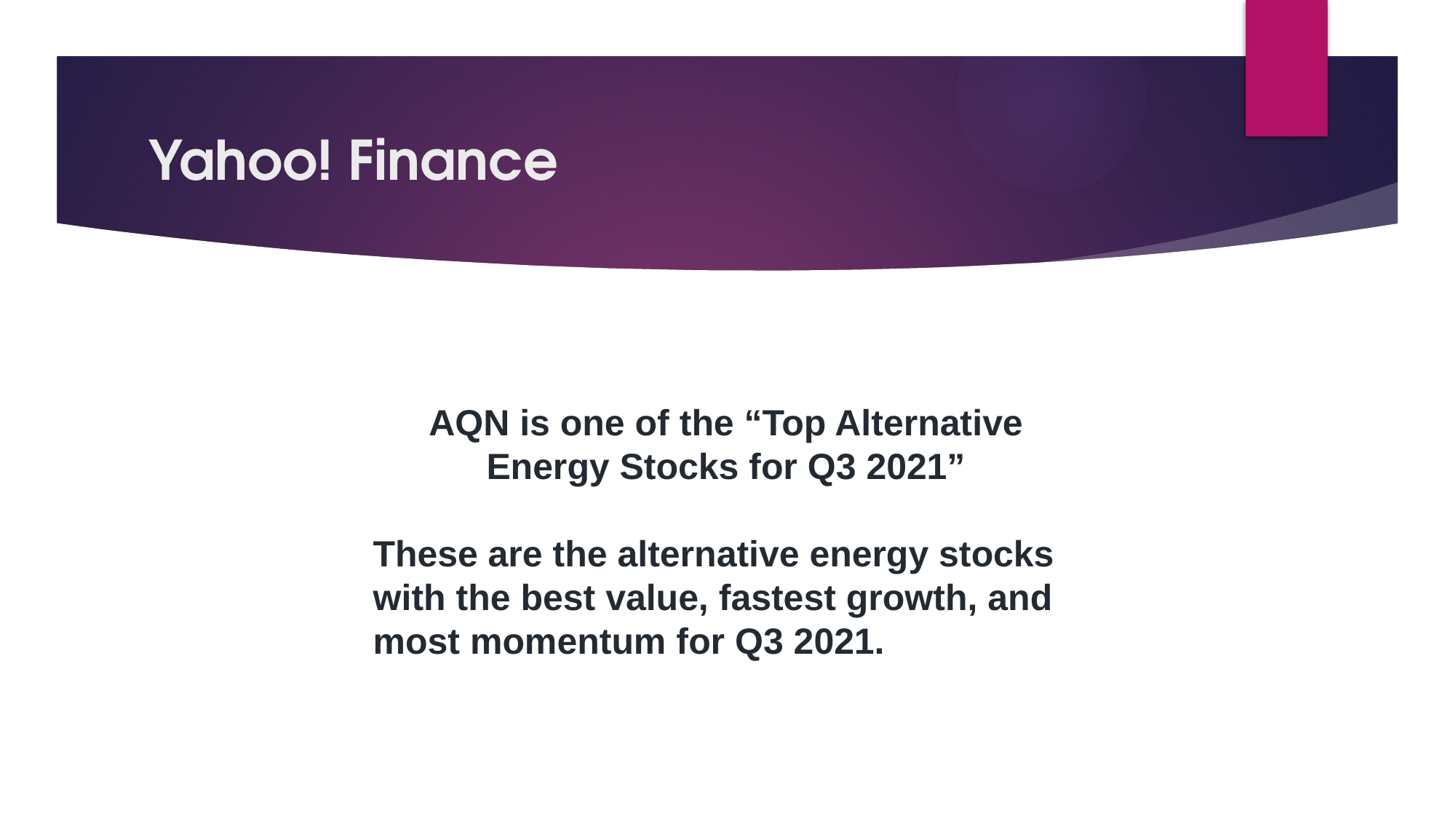

# Yahoo! Finance
AQN is one of the “Top Alternative Energy Stocks for Q3 2021”

These are the alternative energy stocks with the best value, fastest growth, and most momentum for Q3 2021.